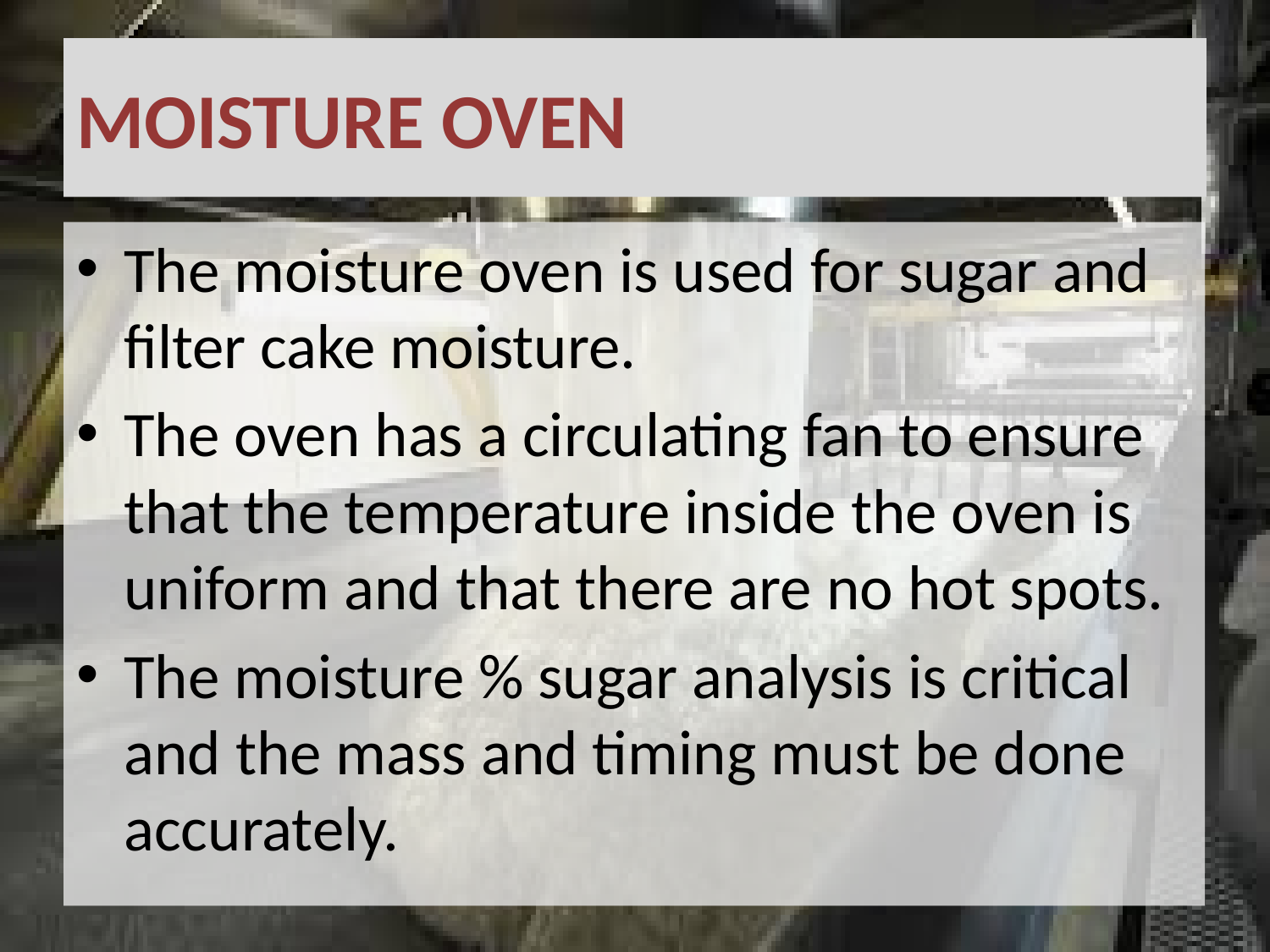

# MOISTURE OVEN
The moisture oven is used for sugar and filter cake moisture.
The oven has a circulating fan to ensure that the temperature inside the oven is uniform and that there are no hot spots.
The moisture % sugar analysis is critical and the mass and timing must be done accurately.